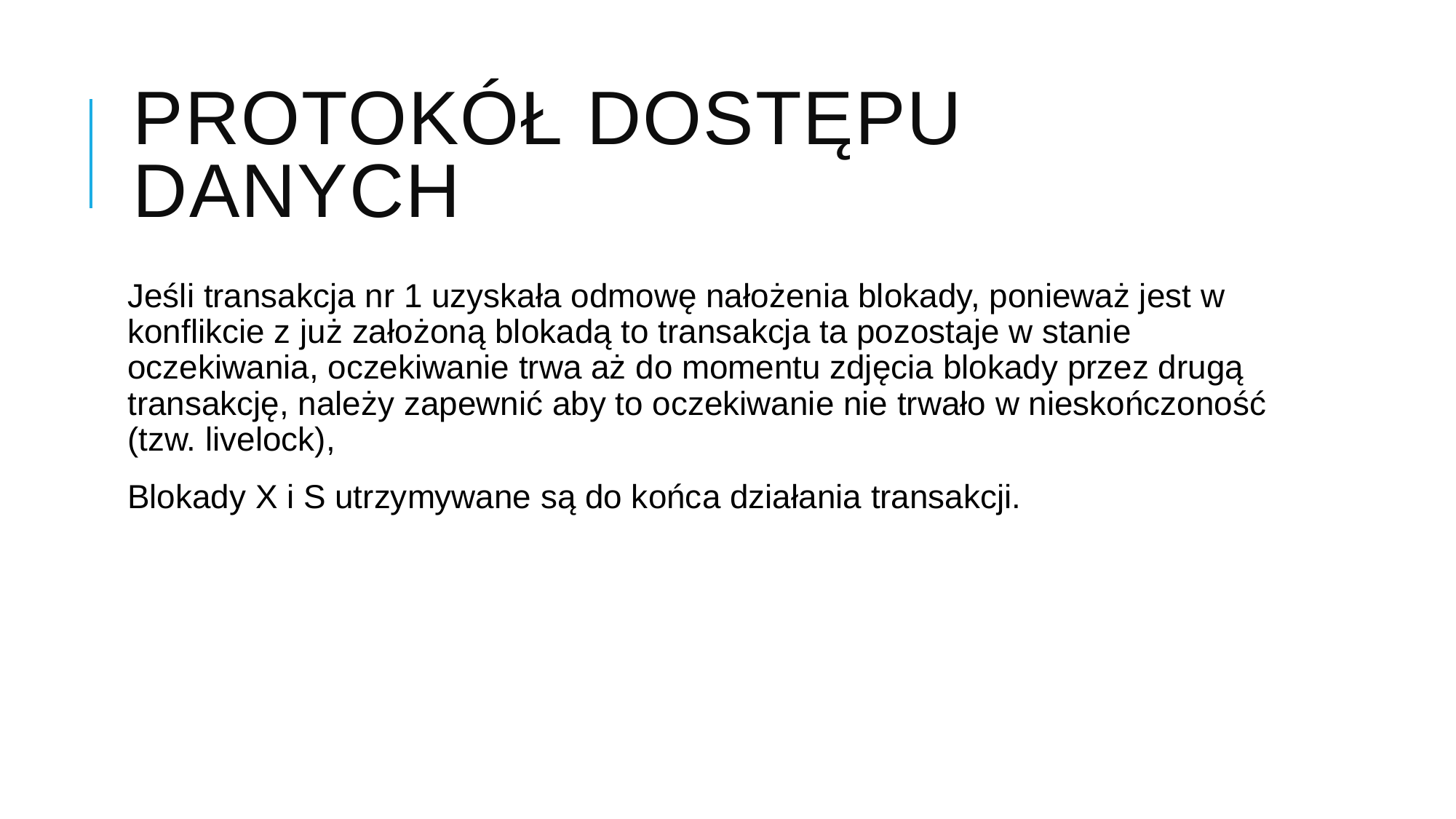

# PROTOKÓŁ DOSTĘPU DANYCH
Jeśli transakcja nr 1 uzyskała odmowę nałożenia blokady, ponieważ jest w konflikcie z już założoną blokadą to transakcja ta pozostaje w stanie oczekiwania, oczekiwanie trwa aż do momentu zdjęcia blokady przez drugą transakcję, należy zapewnić aby to oczekiwanie nie trwało w nieskończoność (tzw. livelock),
Blokady X i S utrzymywane są do końca działania transakcji.